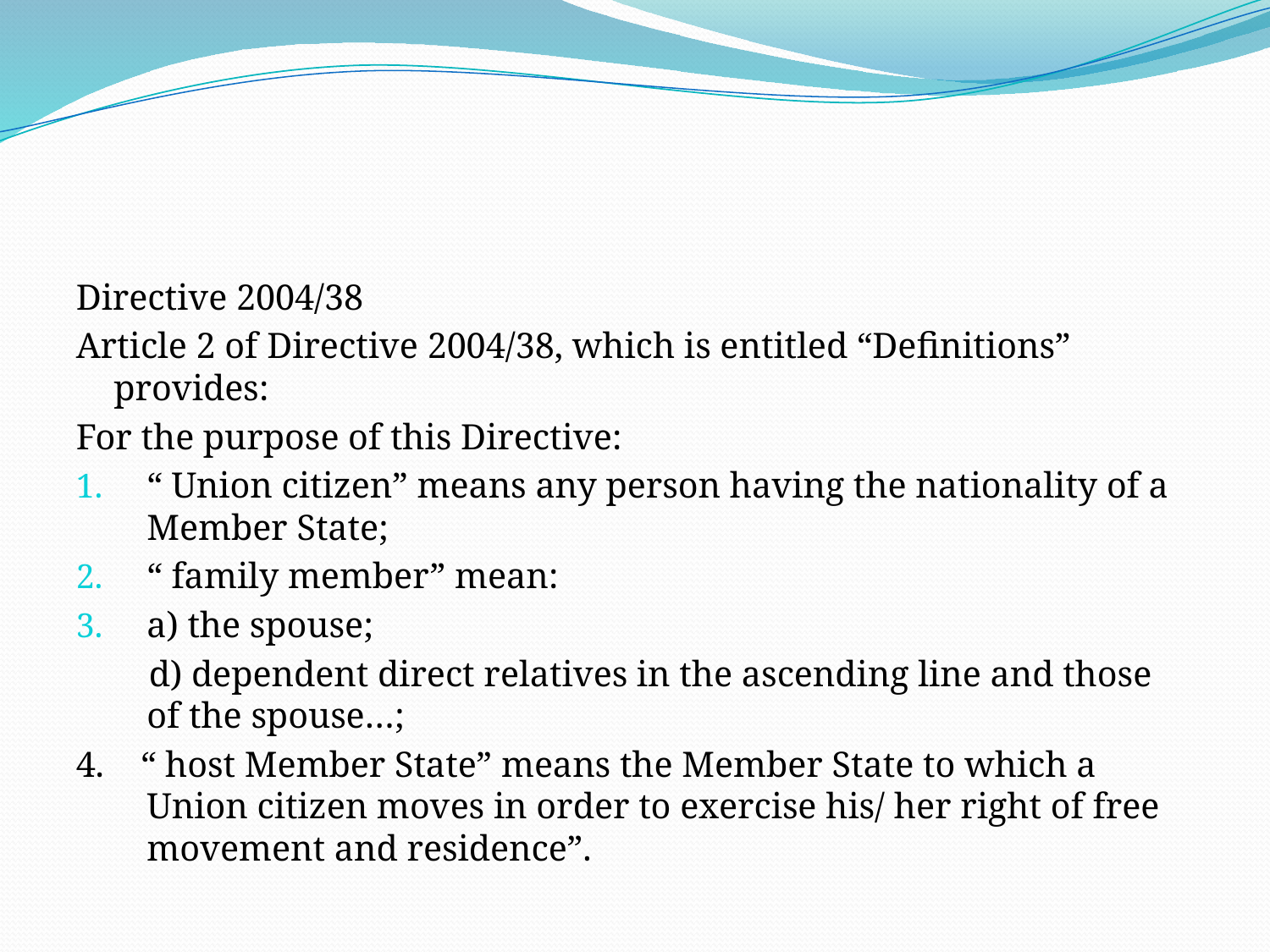

#
Directive 2004/38
Article 2 of Directive 2004/38, which is entitled “Definitions” provides:
For the purpose of this Directive:
“ Union citizen” means any person having the nationality of a Member State;
“ family member” mean:
a) the spouse;
        d) dependent direct relatives in the ascending line and those of the spouse…;
4.    “ host Member State” means the Member State to which a Union citizen moves in order to exercise his/ her right of free movement and residence”.